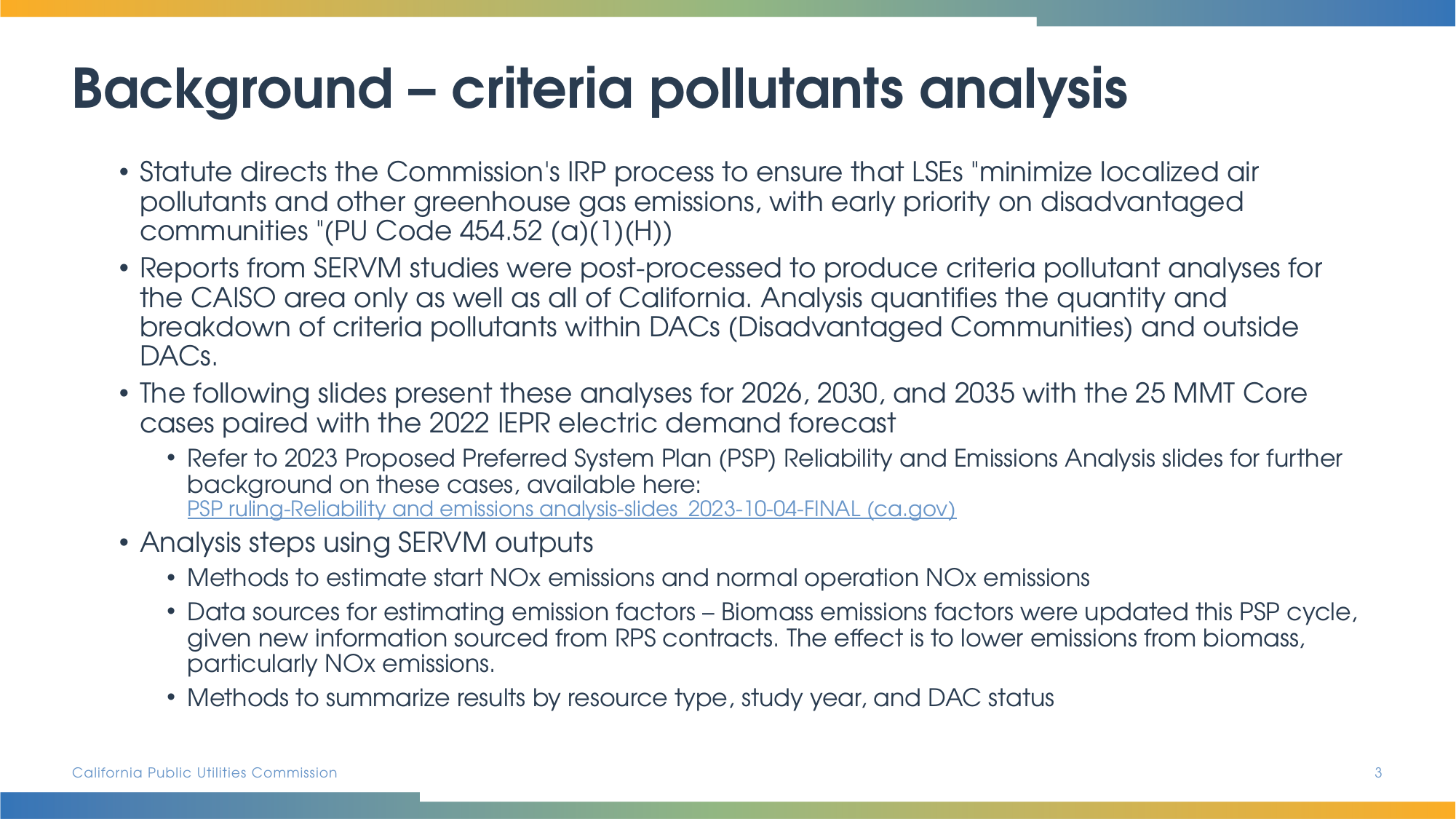

# Background – criteria pollutants analysis
Statute directs the Commission's IRP process to ensure that LSEs "minimize localized air pollutants and other greenhouse gas emissions, with early priority on disadvantaged communities "(PU Code 454.52 (a)(1)(H))
Reports from SERVM studies were post-processed to produce criteria pollutant analyses for the CAISO area only as well as all of California. Analysis quantifies the quantity and breakdown of criteria pollutants within DACs (Disadvantaged Communities) and outside DACs.
The following slides present these analyses for 2026, 2030, and 2035 with the 25 MMT Core cases paired with the 2022 IEPR electric demand forecast
Refer to 2023 Proposed Preferred System Plan (PSP) Reliability and Emissions Analysis slides for further background on these cases, available here: PSP ruling-Reliability and emissions analysis-slides_2023-10-04-FINAL (ca.gov)
Analysis steps using SERVM outputs
Methods to estimate start NOx emissions and normal operation NOx emissions
Data sources for estimating emission factors – Biomass emissions factors were updated this PSP cycle, given new information sourced from RPS contracts. The effect is to lower emissions from biomass, particularly NOx emissions.
Methods to summarize results by resource type, study year, and DAC status
3